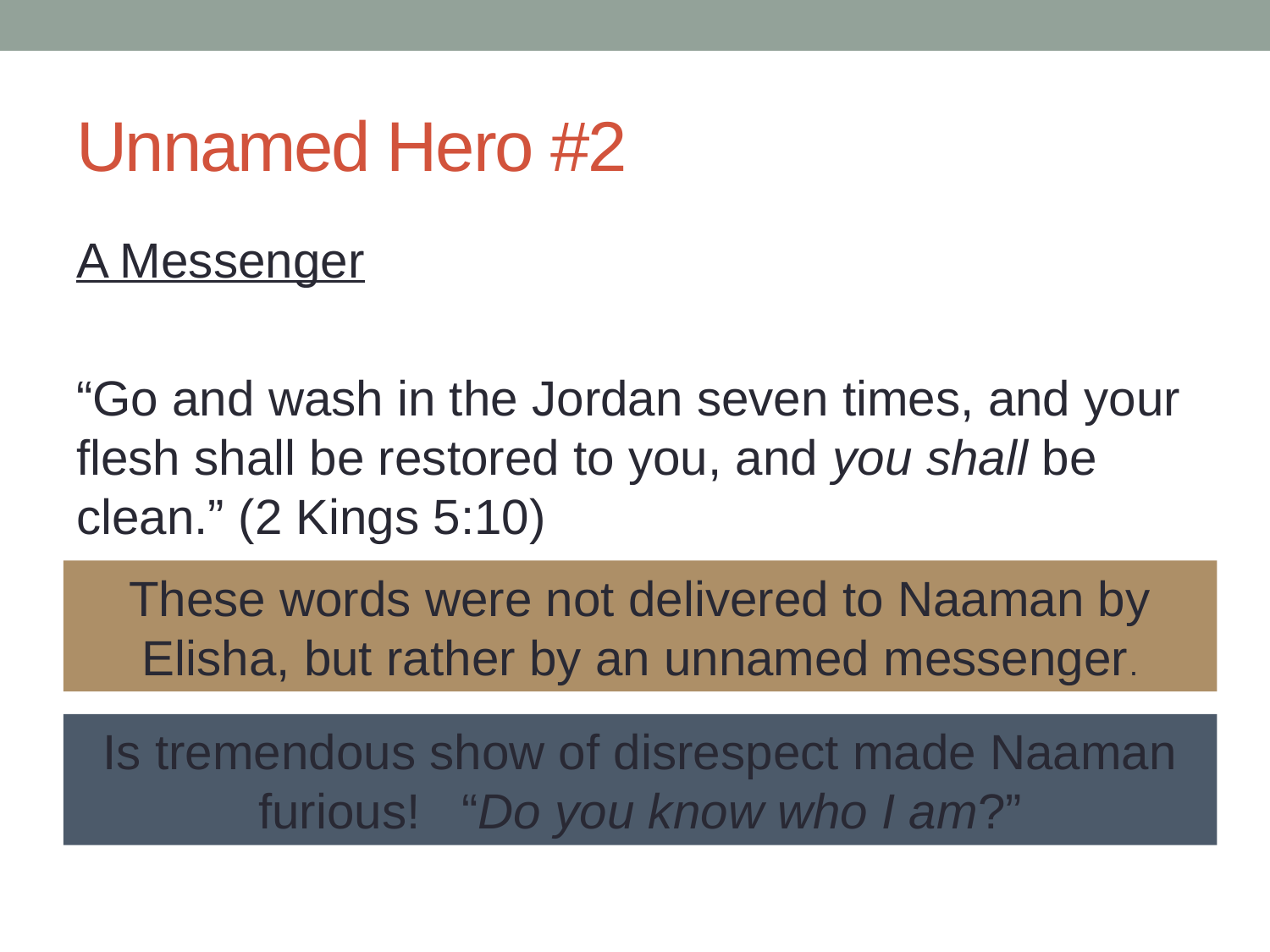

# Unnamed Hero #2
A Messenger

“Go and wash in the Jordan seven times, and your flesh shall be restored to you, and you shall be clean.” (2 Kings 5:10)
These words were not delivered to Naaman by Elisha, but rather by an unnamed messenger.
Is tremendous show of disrespect made Naaman furious!   “Do you know who I am?”